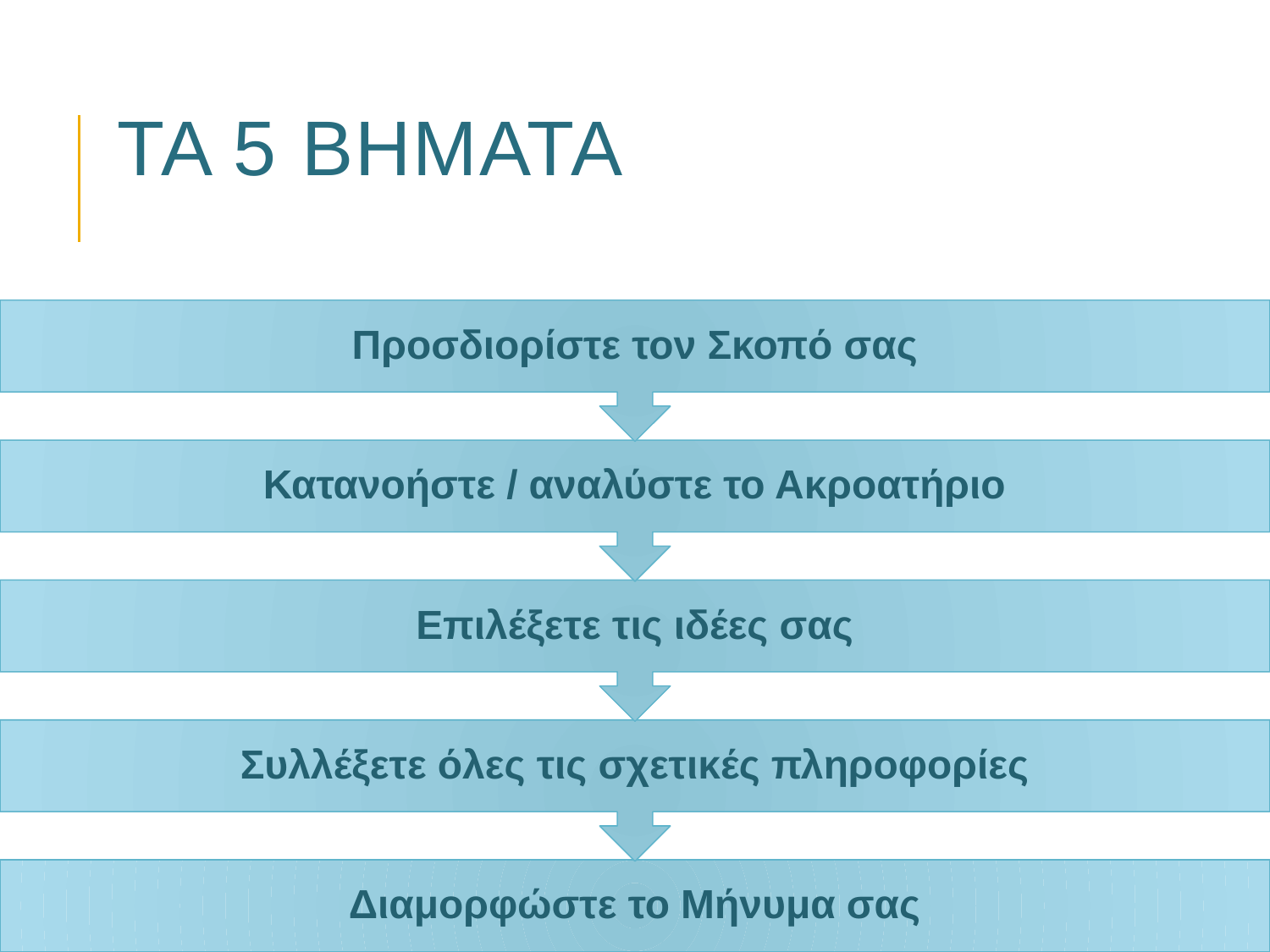

# Τα 5 βηματα
Διαμορφώστε το Μήνυμα σας
Συλλέξετε όλες τις σχετικές πληροφορίες
Επιλέξετε τις ιδέες σας
Κατανοήστε / αναλύστε το Ακροατήριο
Προσδιορίστε τον Σκοπό σας